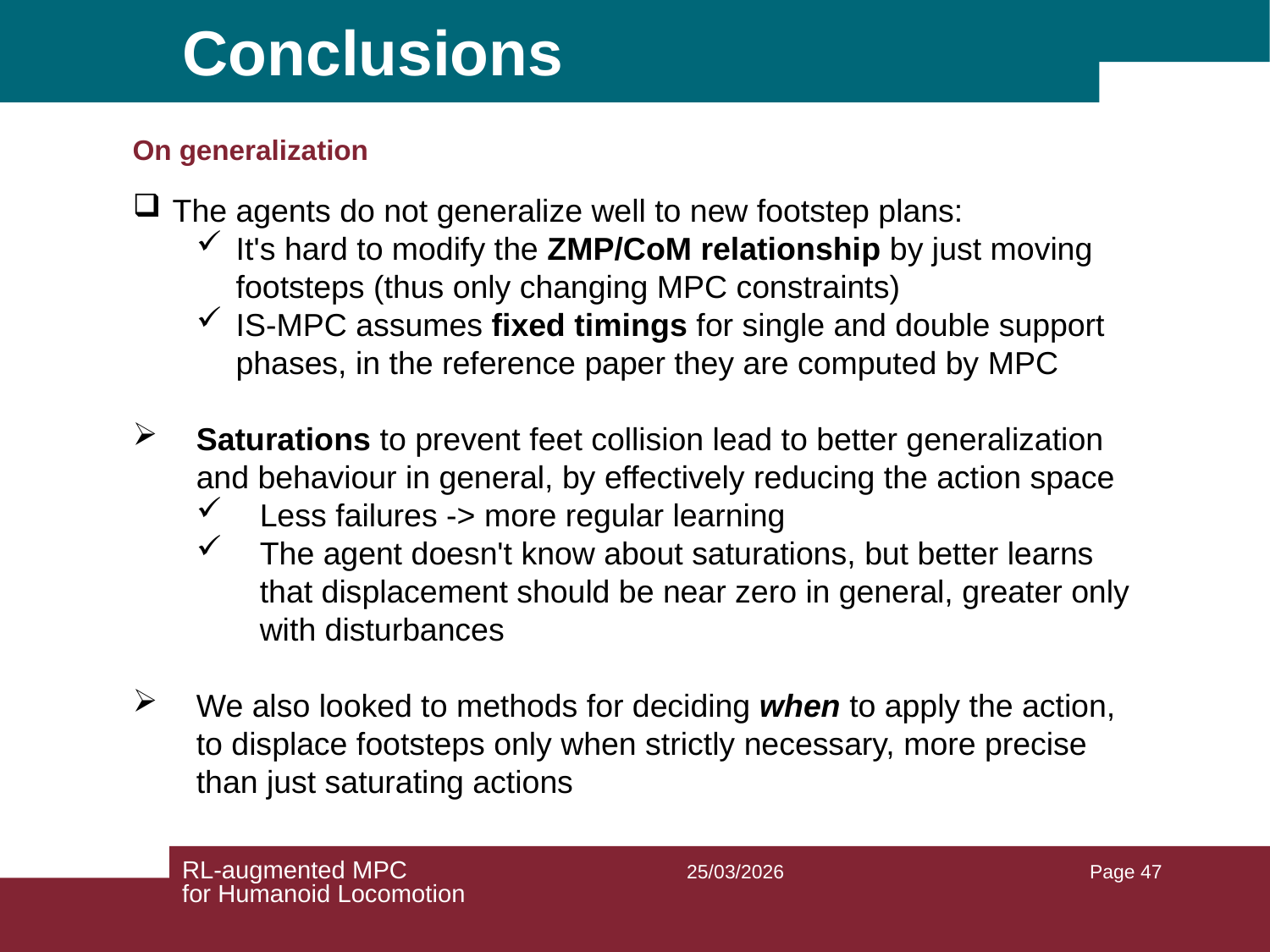

# Conclusions

On generalization
The agents do not generalize well to new footstep plans:
It's hard to modify the ZMP/CoM relationship by just moving footsteps (thus only changing MPC constraints)
IS-MPC assumes fixed timings for single and double support phases, in the reference paper they are computed by MPC

Saturations to prevent feet collision lead to better generalization and behaviour in general, by effectively reducing the action space
Less failures -> more regular learning
The agent doesn't know about saturations, but better learns that displacement should be near zero in general, greater only with disturbances

We also looked to methods for deciding when to apply the action, to displace footsteps only when strictly necessary, more precise than just saturating actions
RL-augmented MPC
for Humanoid Locomotion
25/03/2026
Page 47